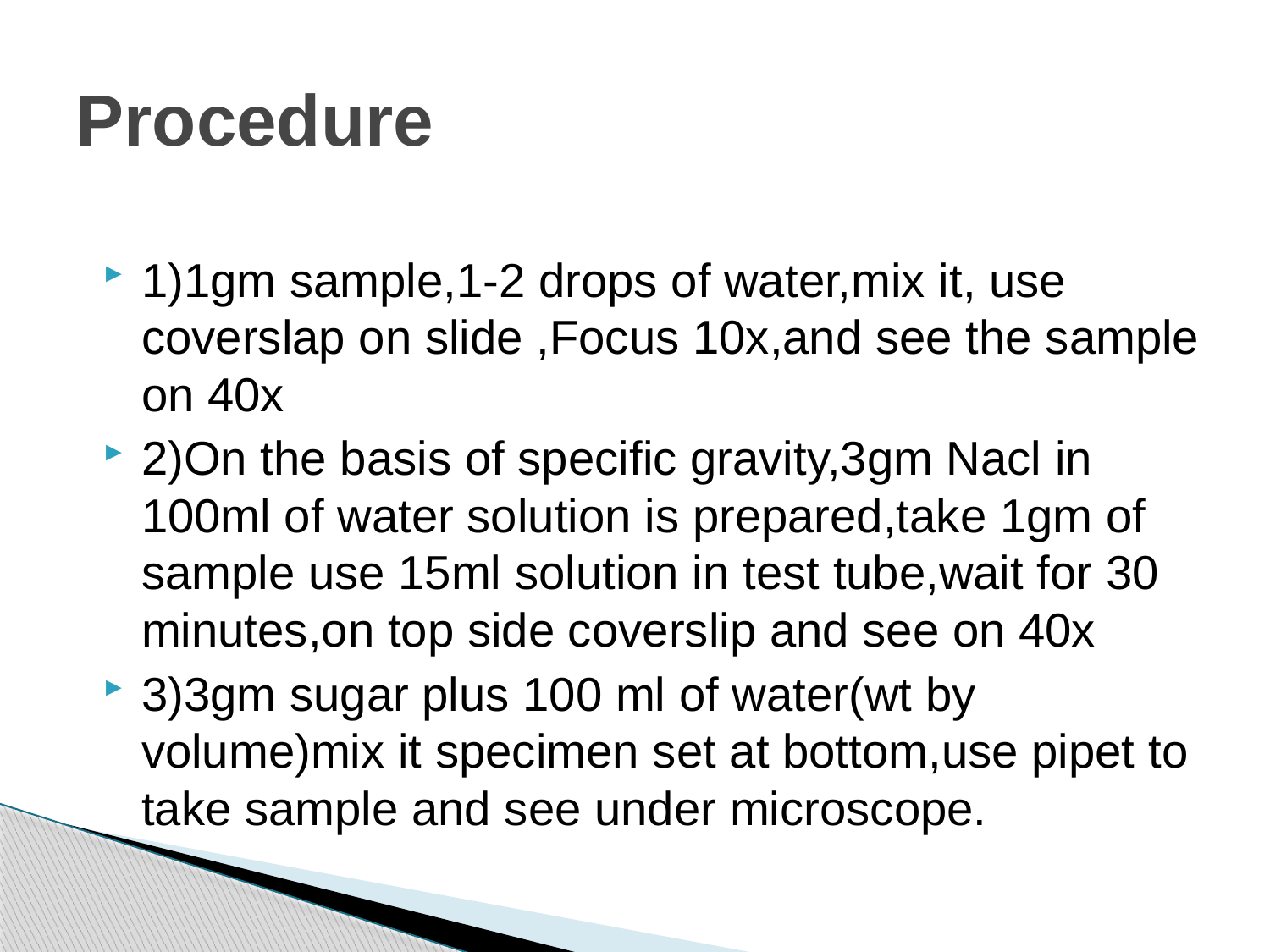

# Procedure
1)1gm sample,1-2 drops of water,mix it, use coverslap on slide ,Focus 10x,and see the sample on 40x
2)On the basis of specific gravity,3gm Nacl in 100ml of water solution is prepared,take 1gm of sample use 15ml solution in test tube,wait for 30 minutes,on top side coverslip and see on 40x
3)3gm sugar plus 100 ml of water(wt by volume)mix it specimen set at bottom,use pipet to take sample and see under microscope.